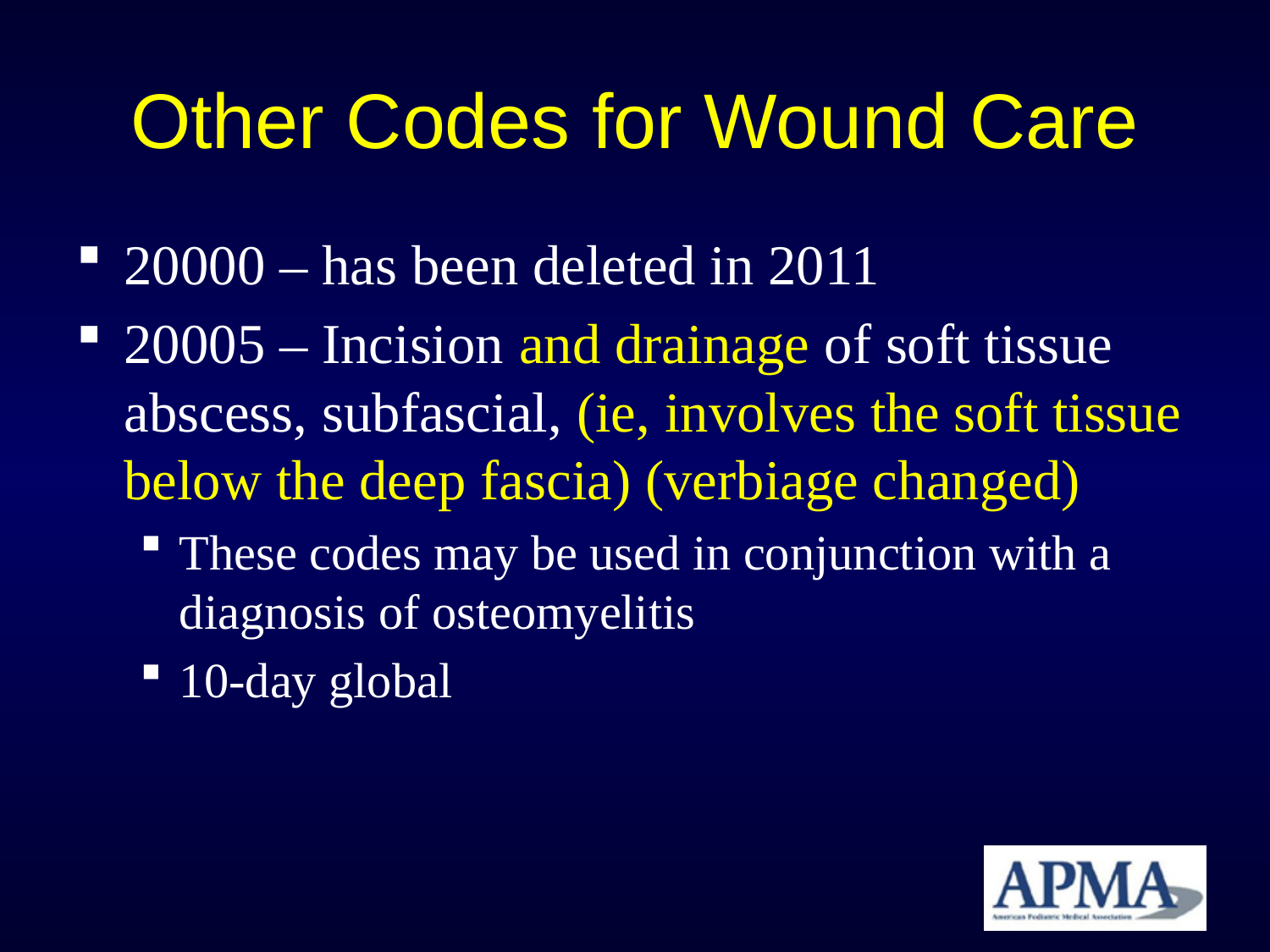

# Other Codes for Wound Care
20000 – has been deleted in 2011
20005 – Incision and drainage of soft tissue abscess, subfascial, (ie, involves the soft tissue below the deep fascia) (verbiage changed)
These codes may be used in conjunction with a diagnosis of osteomyelitis
10-day global